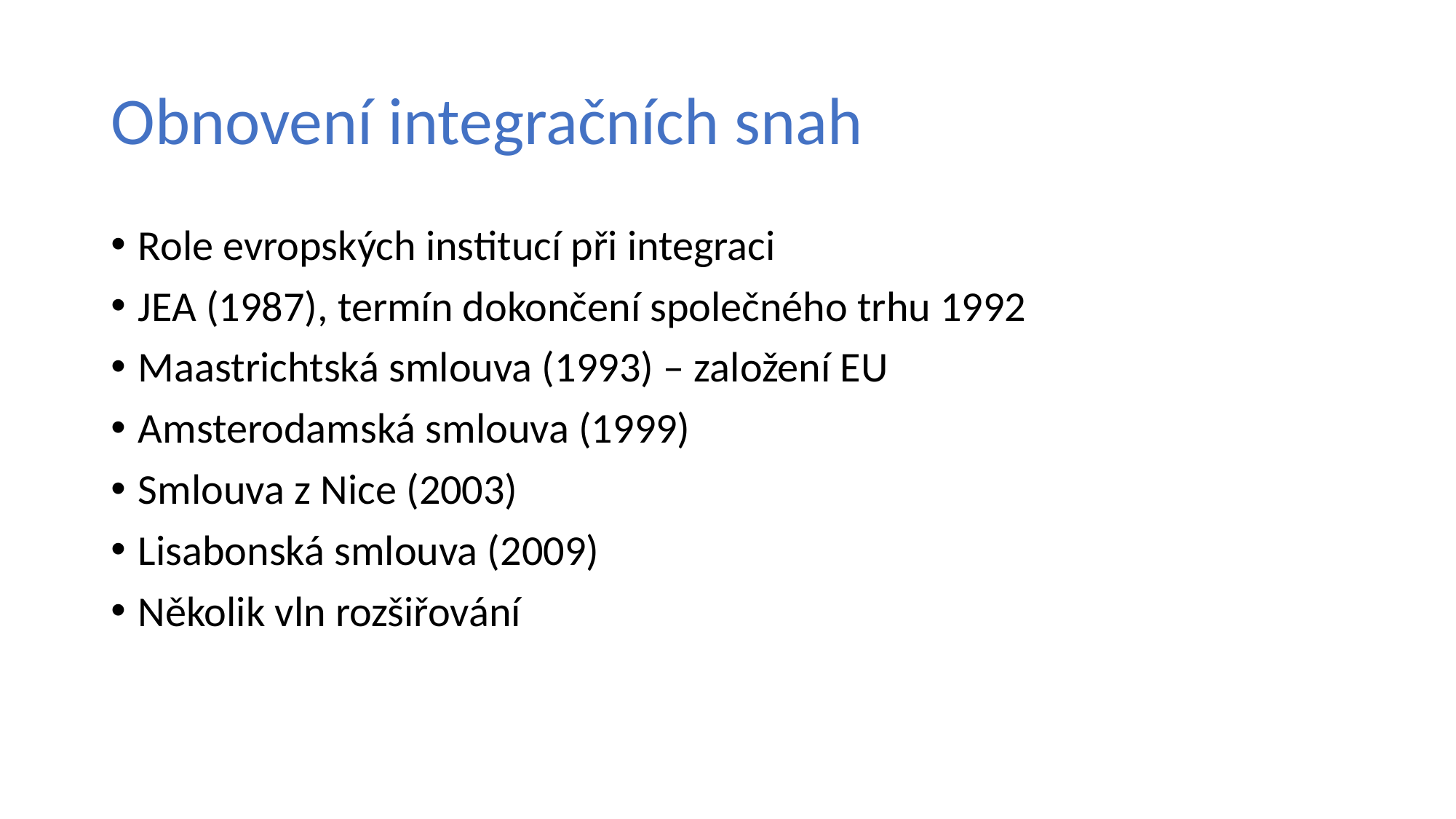

# Obnovení integračních snah
Role evropských institucí při integraci
JEA (1987), termín dokončení společného trhu 1992
Maastrichtská smlouva (1993) – založení EU
Amsterodamská smlouva (1999)
Smlouva z Nice (2003)
Lisabonská smlouva (2009)
Několik vln rozšiřování